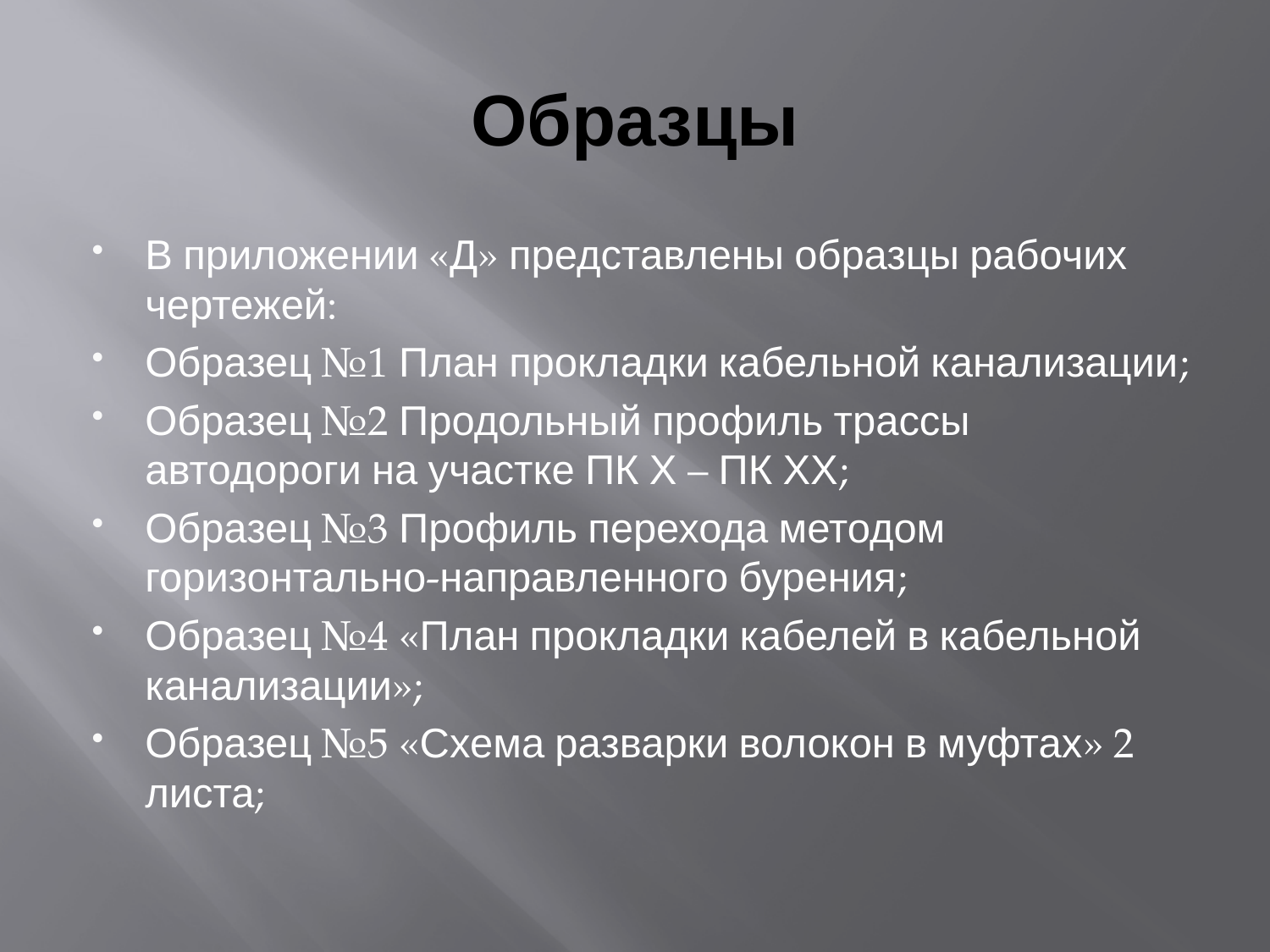

# Образцы
В приложении «Д» представлены образцы рабочих чертежей:
Образец №1 План прокладки кабельной канализации;
Образец №2 Продольный профиль трассы автодороги на участке ПК Х – ПК ХХ;
Образец №3 Профиль перехода методом горизонтально-направленного бурения;
Образец №4 «План прокладки кабелей в кабельной канализации»;
Образец №5 «Схема разварки волокон в муфтах» 2 листа;